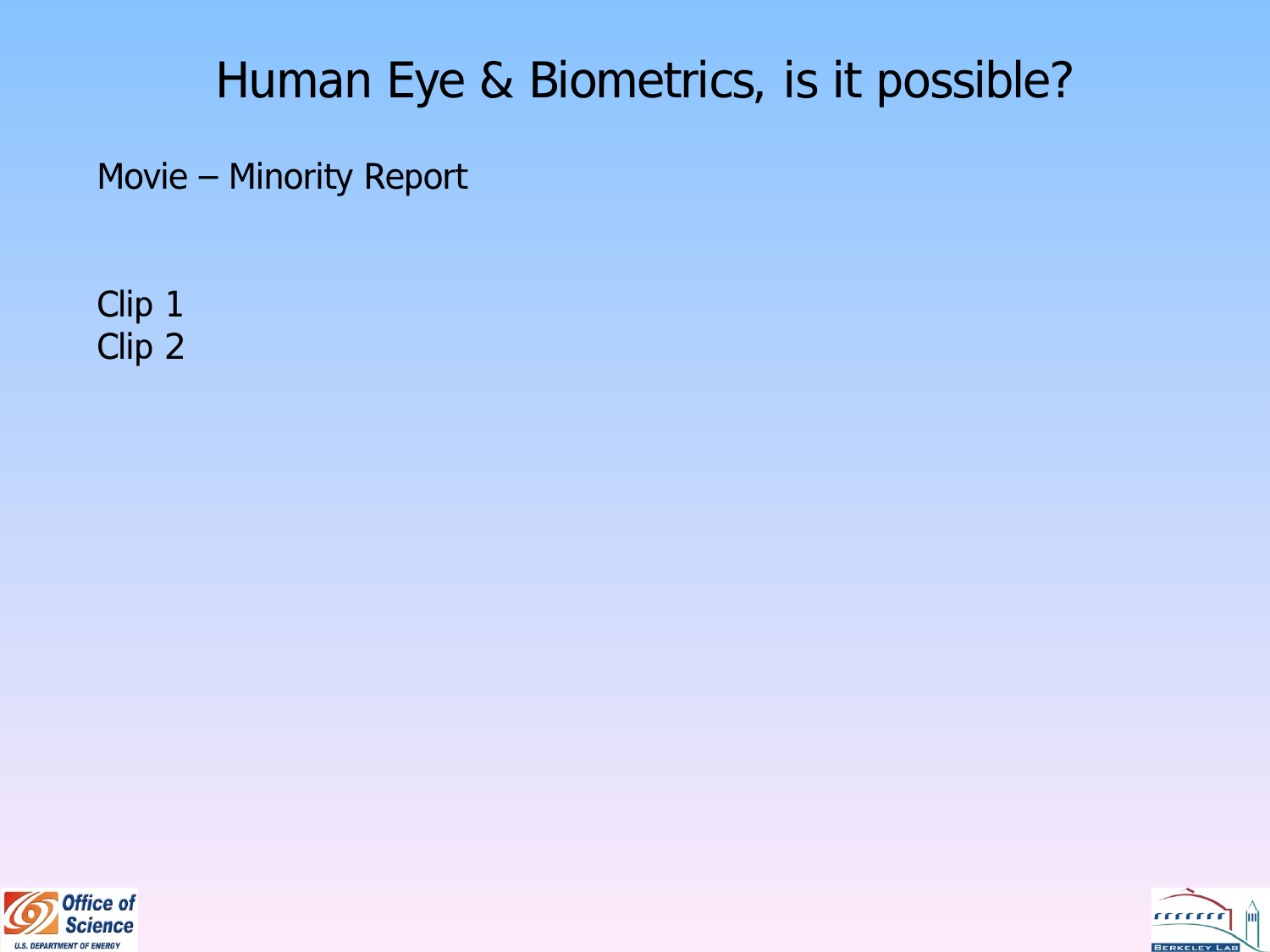

Human Eye & Biometrics, is it possible?
Movie – Minority Report

Clip 1
Clip 2